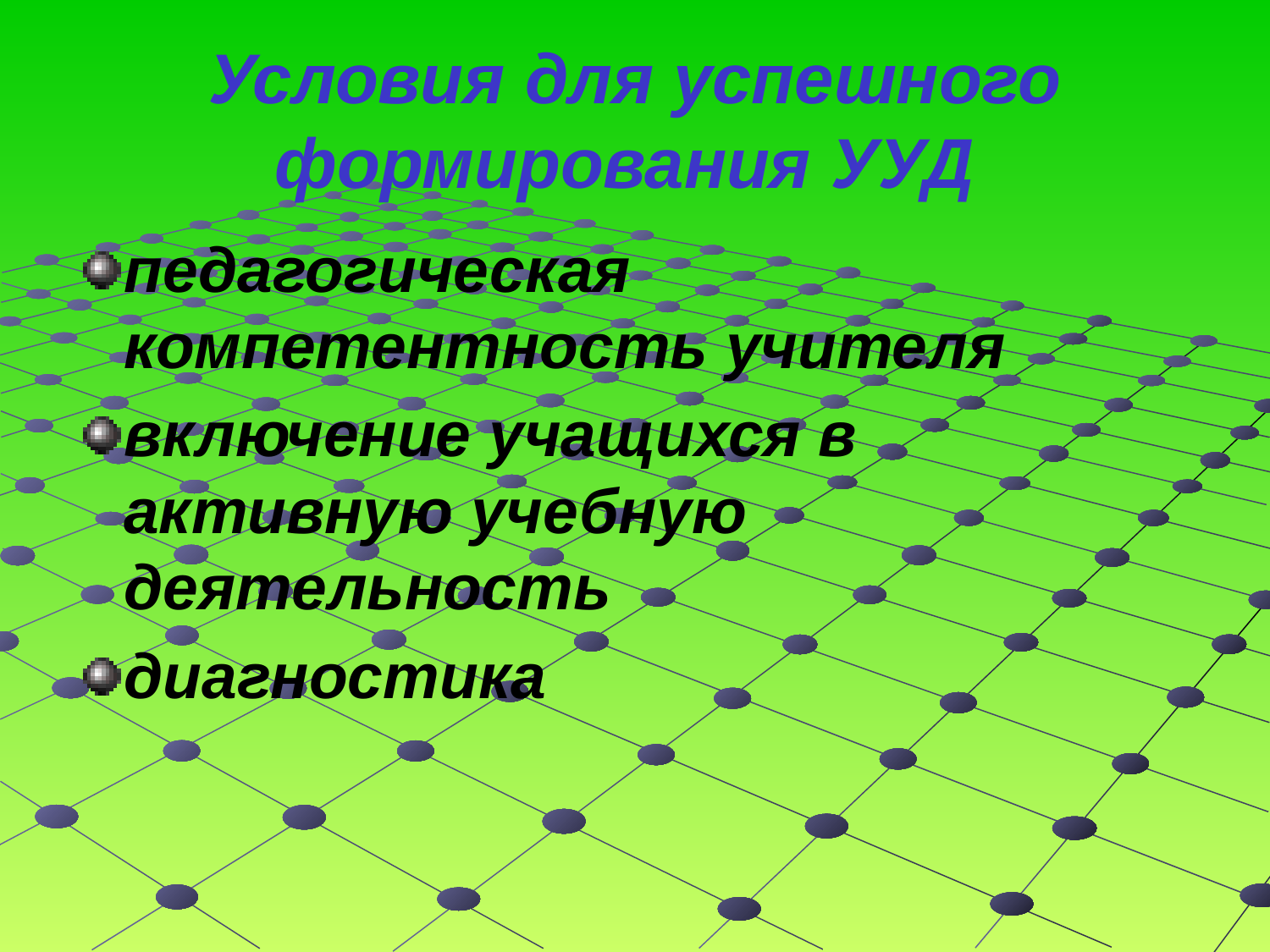

# Условия для успешного формирования УУД
педагогическая компетентность учителя
включение учащихся в активную учебную деятельность
диагностика